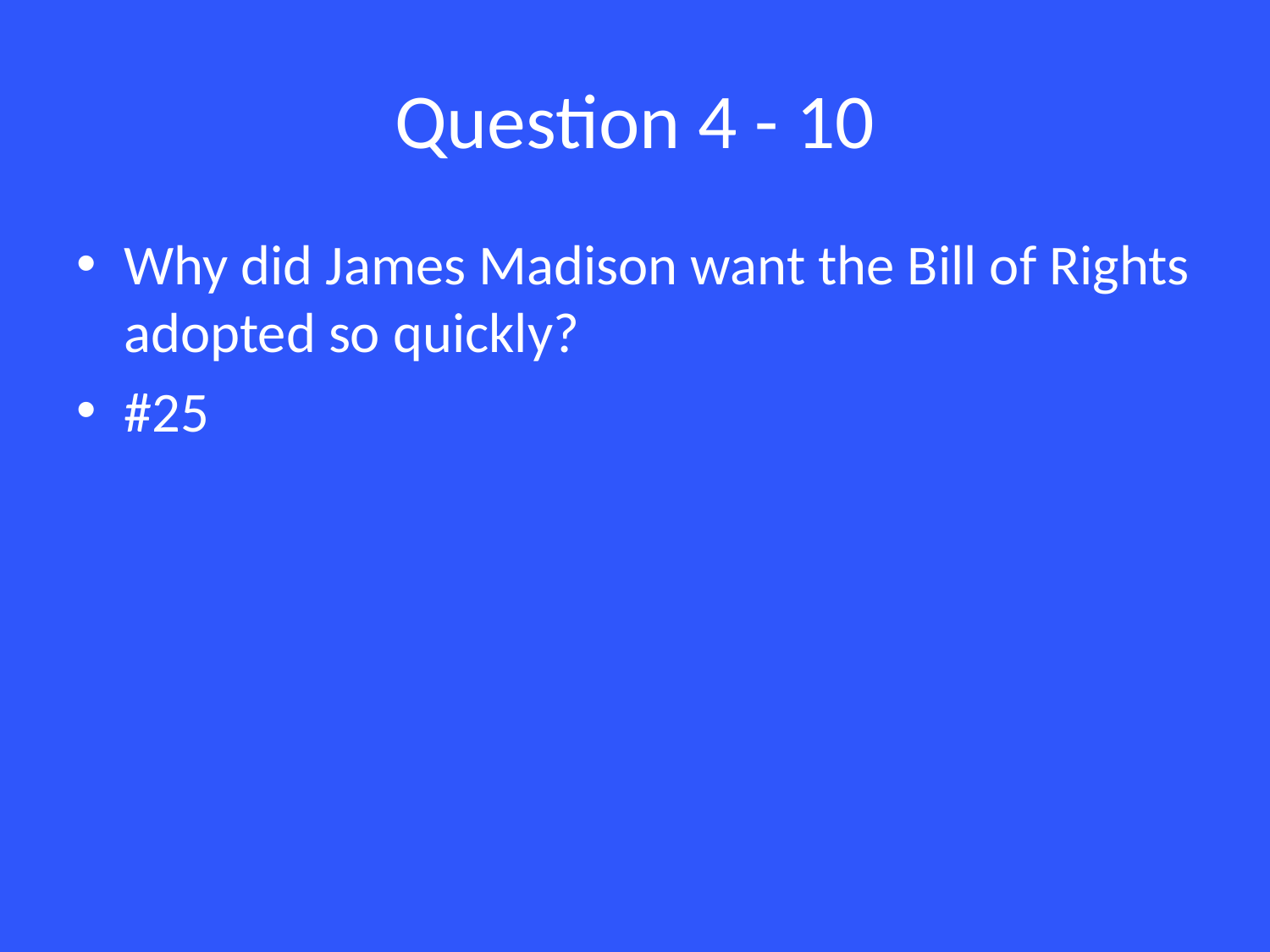

# Question 4 - 10
Why did James Madison want the Bill of Rights adopted so quickly?
#25